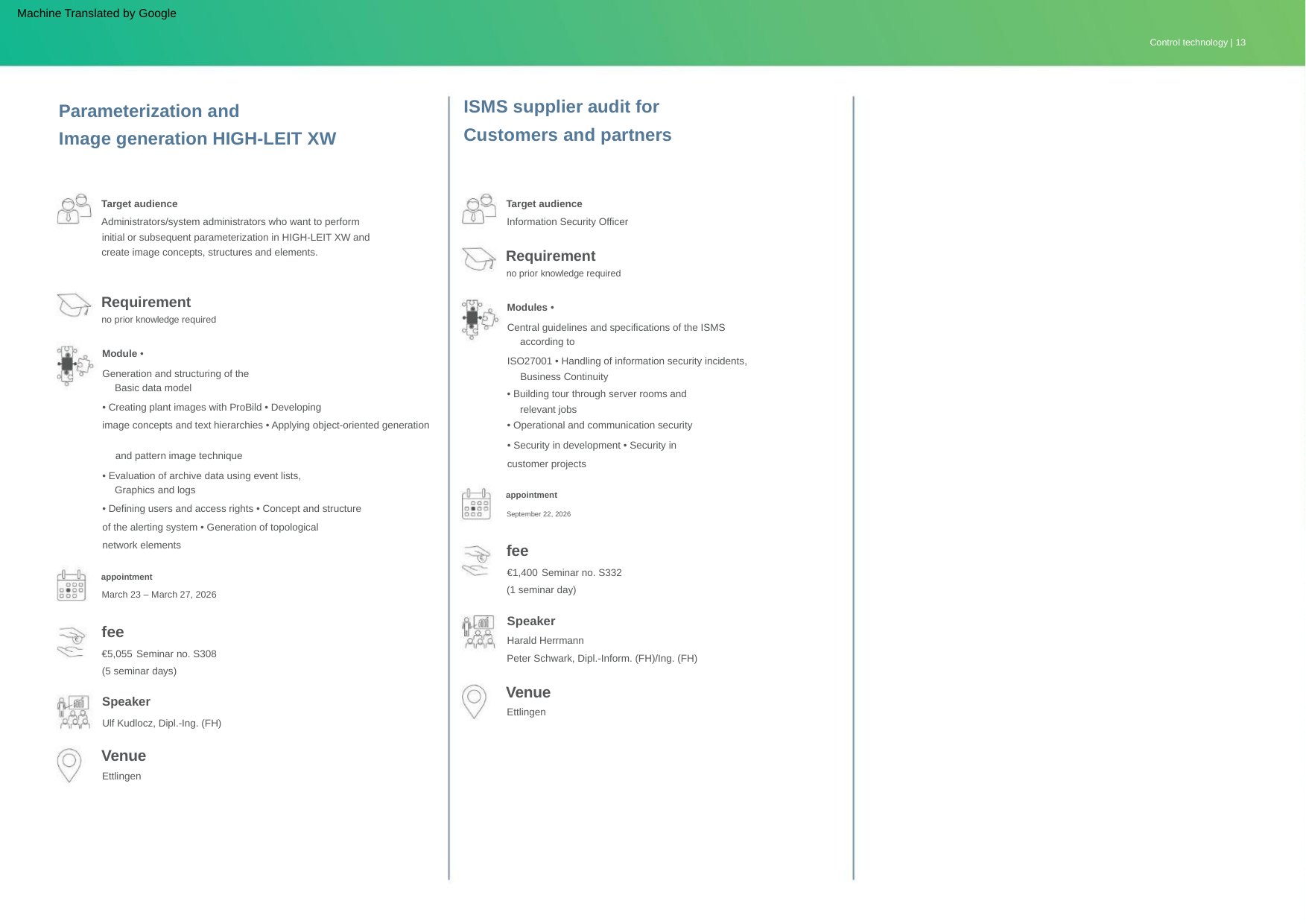

Machine Translated by Google
Control technology | 13
ISMS supplier audit for
Customers and partners
Parameterization and
Image generation HIGH-LEIT XW
Target audience
Target audience
Administrators/system administrators who want to perform
initial or subsequent parameterization in HIGH-LEIT XW and
create image concepts, structures and elements.
Information Security Officer
Requirement
no prior knowledge required
Requirement
Modules •
no prior knowledge required
Central guidelines and specifications of the ISMS
according to
Module •
ISO27001 • Handling of information security incidents,
Business Continuity
Generation and structuring of the
Basic data model
• Building tour through server rooms and
relevant jobs
• Creating plant images with ProBild • Developing
image concepts and text hierarchies • Applying object-oriented generation
• Operational and communication security
• Security in development • Security in
customer projects
and pattern image technique
• Evaluation of archive data using event lists,
Graphics and logs
appointment
• Defining users and access rights • Concept and structure
of the alerting system • Generation of topological
network elements
September 22, 2026
fee
€1,400 Seminar no. S332
(1 seminar day)
appointment
March 23 – March 27, 2026
Speaker
fee
Harald Herrmann
€5,055 Seminar no. S308
(5 seminar days)
Peter Schwark, Dipl.-Inform. (FH)/Ing. (FH)
Venue
Speaker
Ettlingen
Ulf Kudlocz, Dipl.-Ing. (FH)
Venue
Ettlingen